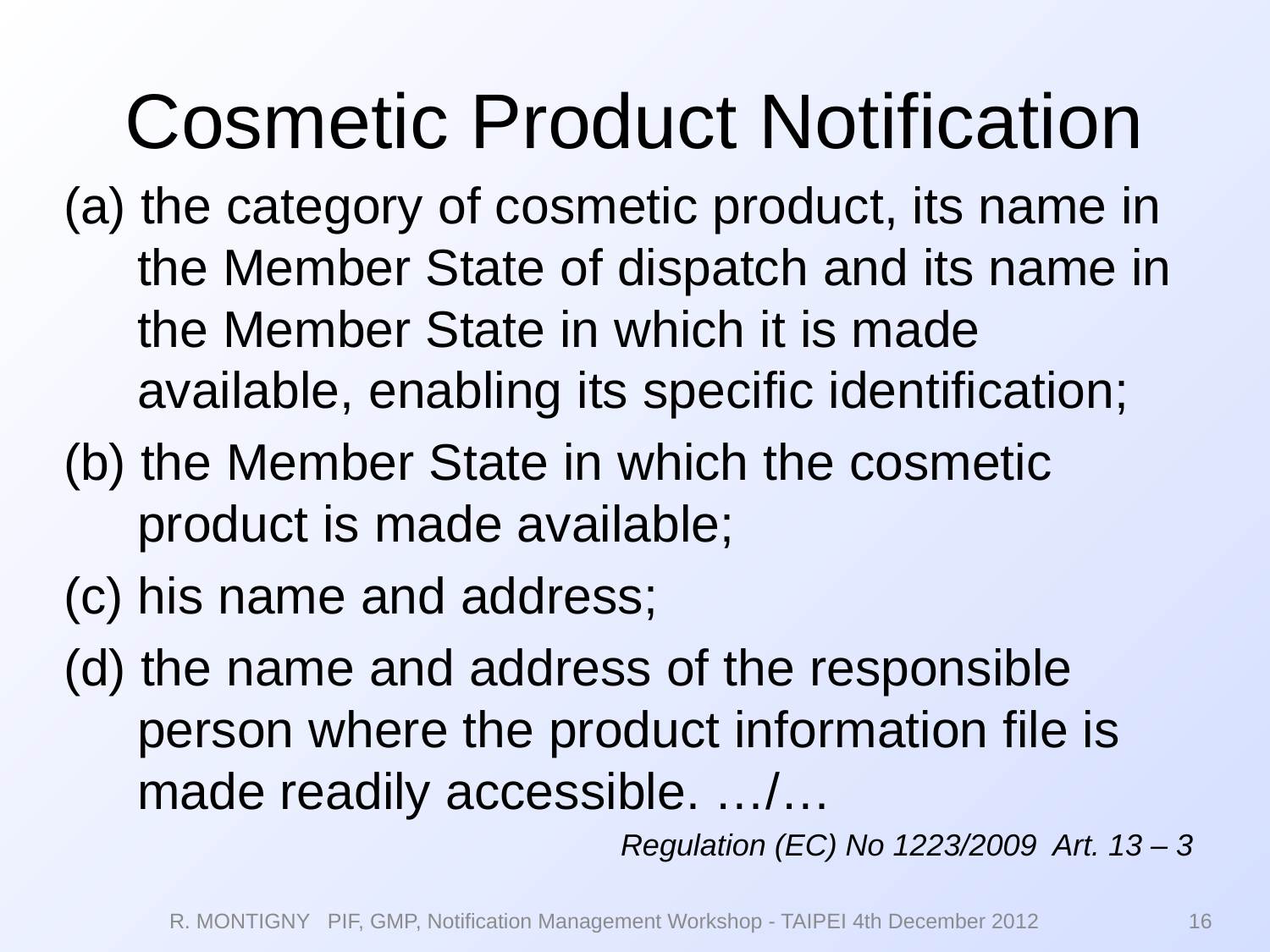

# Cosmetic Product Notification
(a) the category of cosmetic product, its name in the Member State of dispatch and its name in the Member State in which it is made available, enabling its specific identification;
(b) the Member State in which the cosmetic product is made available;
(c) his name and address;
(d) the name and address of the responsible person where the product information file is made readily accessible. …/…
Regulation (EC) No 1223/2009  Art. 13 – 3

R. MONTIGNY   PIF, GMP, Notification Management Workshop - TAIPEI 4th December 2012
16